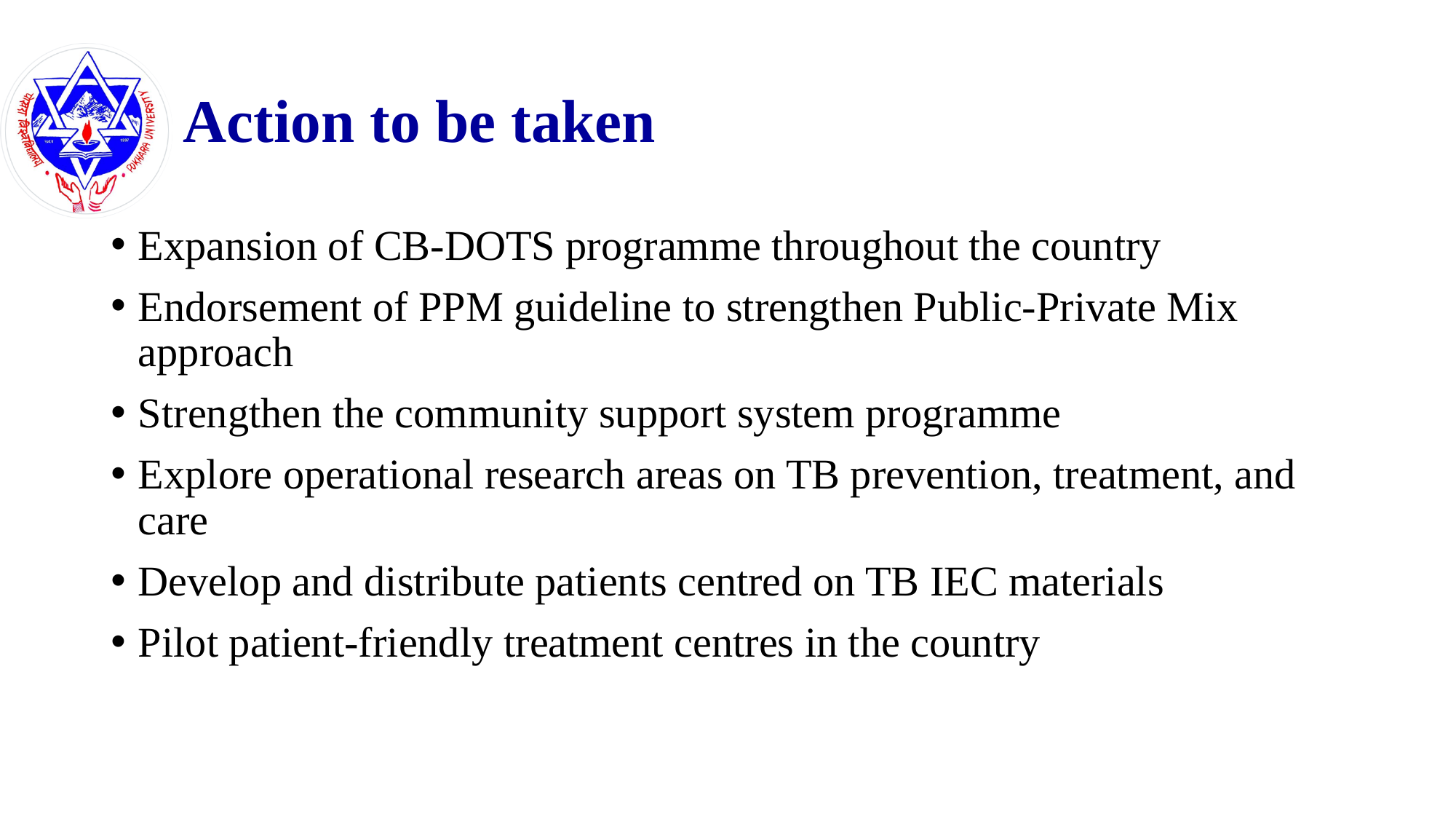

# Action to be taken
Expansion of CB-DOTS programme throughout the country
Endorsement of PPM guideline to strengthen Public-Private Mix approach
Strengthen the community support system programme
Explore operational research areas on TB prevention, treatment, and care
Develop and distribute patients centred on TB IEC materials
Pilot patient-friendly treatment centres in the country